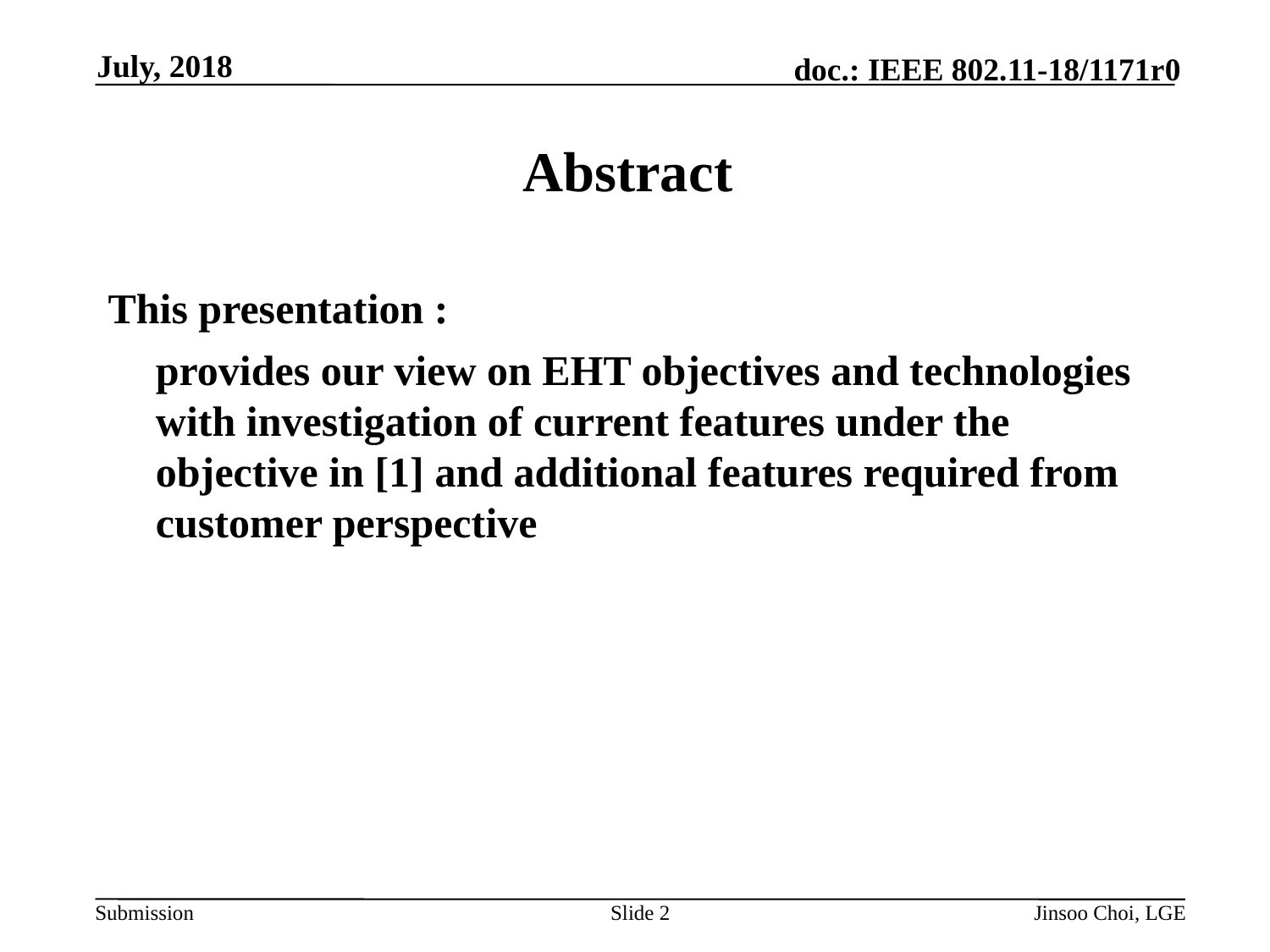

July, 2018
# Abstract
This presentation :
	provides our view on EHT objectives and technologies with investigation of current features under the objective in [1] and additional features required from customer perspective

Slide 2
Jinsoo Choi, LGE